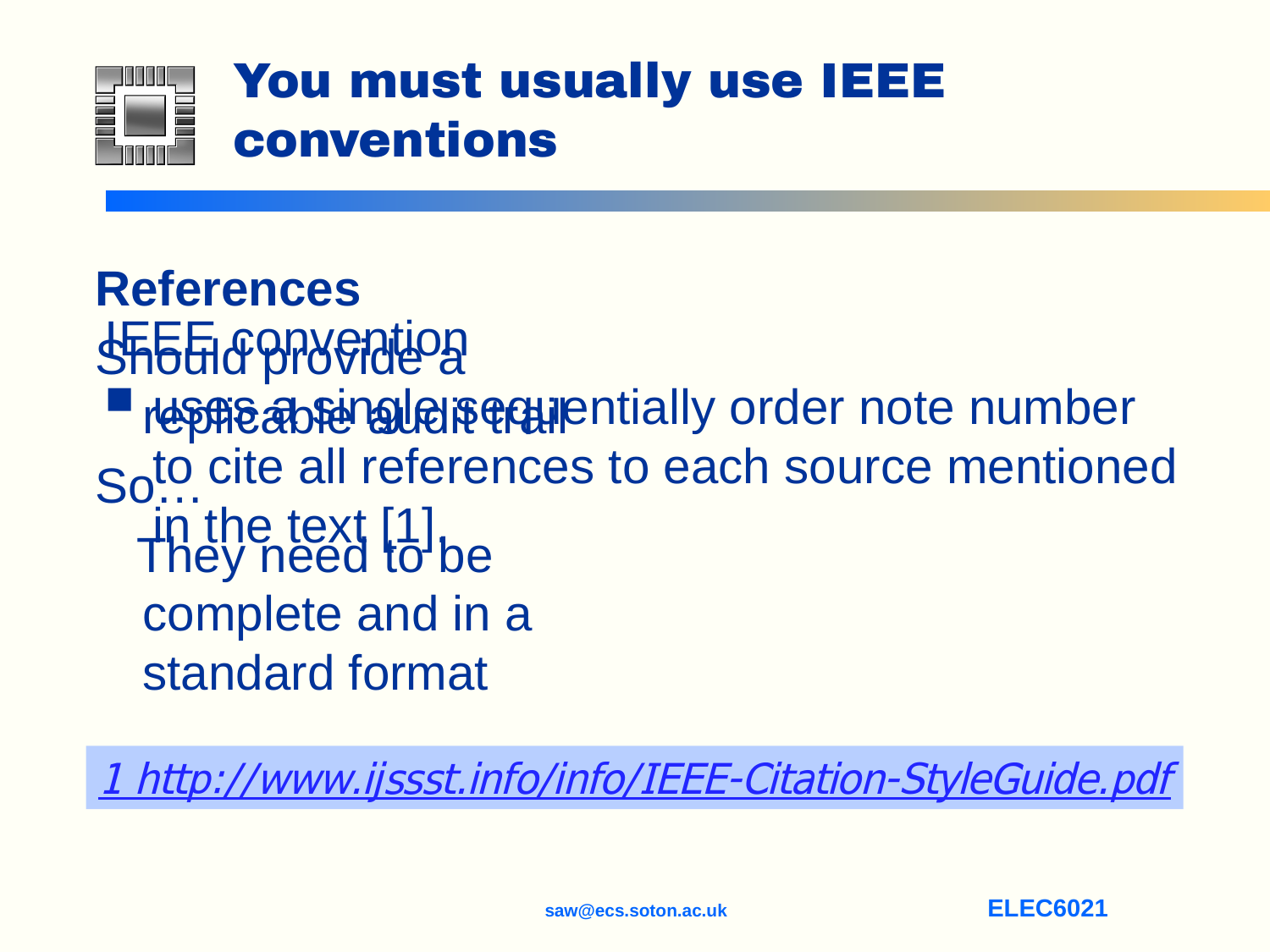

# You must usually use IEEE conventions
References
Should provide a replicable audit trail
So…
   They need to be
complete and in a standard format
IEEE convention
uses a single sequentially order note number to cite all references to each source mentioned in the text [1].
1 http://www.ijssst.info/info/IEEE-Citation-StyleGuide.pdf
saw@ecs.soton.ac.uk